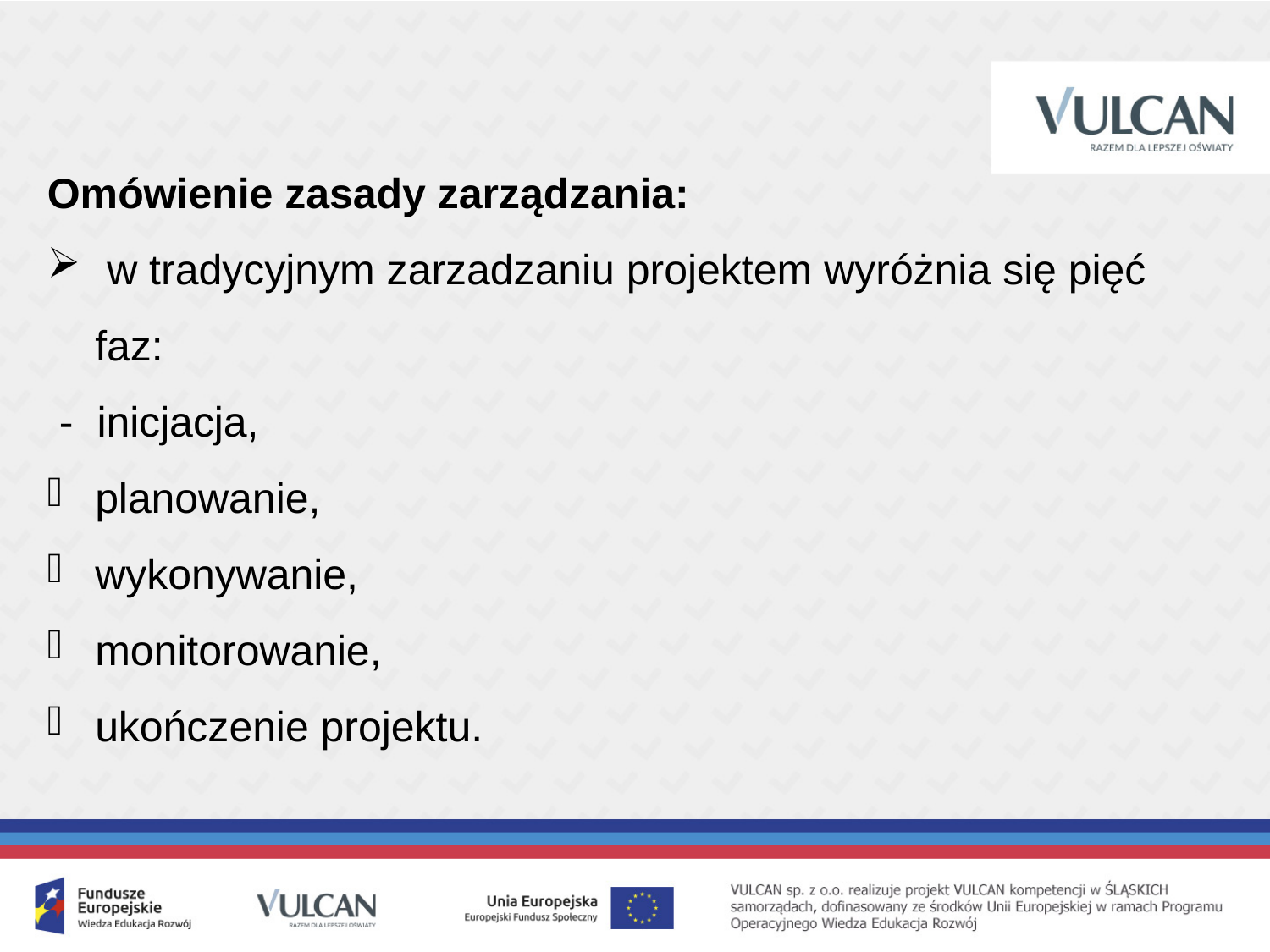

Omówienie zasady zarządzania:
 w tradycyjnym zarzadzaniu projektem wyróżnia się pięć faz:
 -  inicjacja,
planowanie,
wykonywanie,
monitorowanie,
ukończenie projektu.